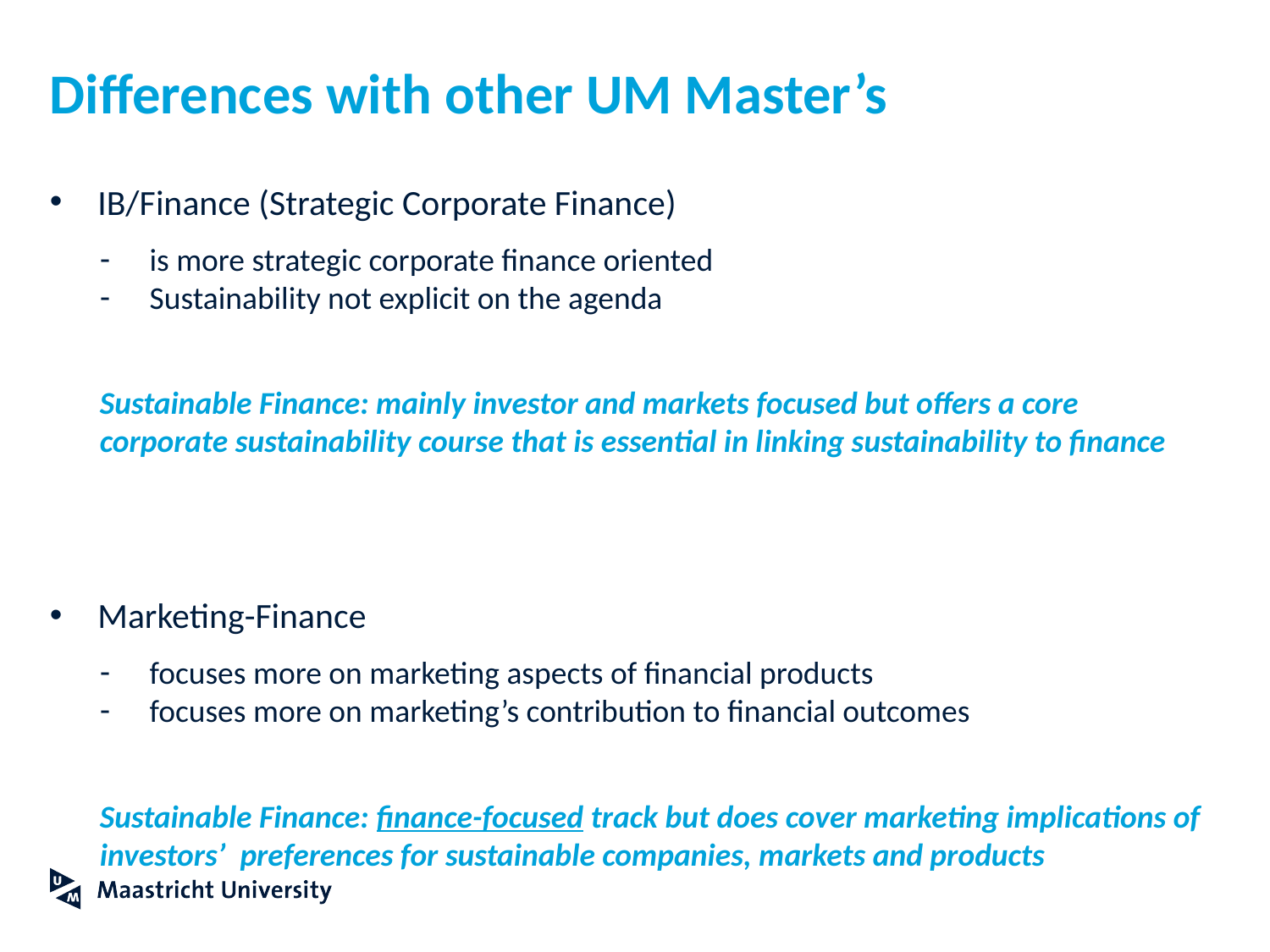

# Differences with other UM Master’s
IB/Finance (Strategic Corporate Finance)

is more strategic corporate finance oriented
Sustainability not explicit on the agenda

Sustainable Finance: mainly investor and markets focused but offers a core corporate sustainability course that is essential in linking sustainability to finance

Marketing-Finance

focuses more on marketing aspects of financial products
focuses more on marketing’s contribution to financial outcomes

Sustainable Finance: finance-focused track but does cover marketing implications of investors’  preferences for sustainable companies, markets and products